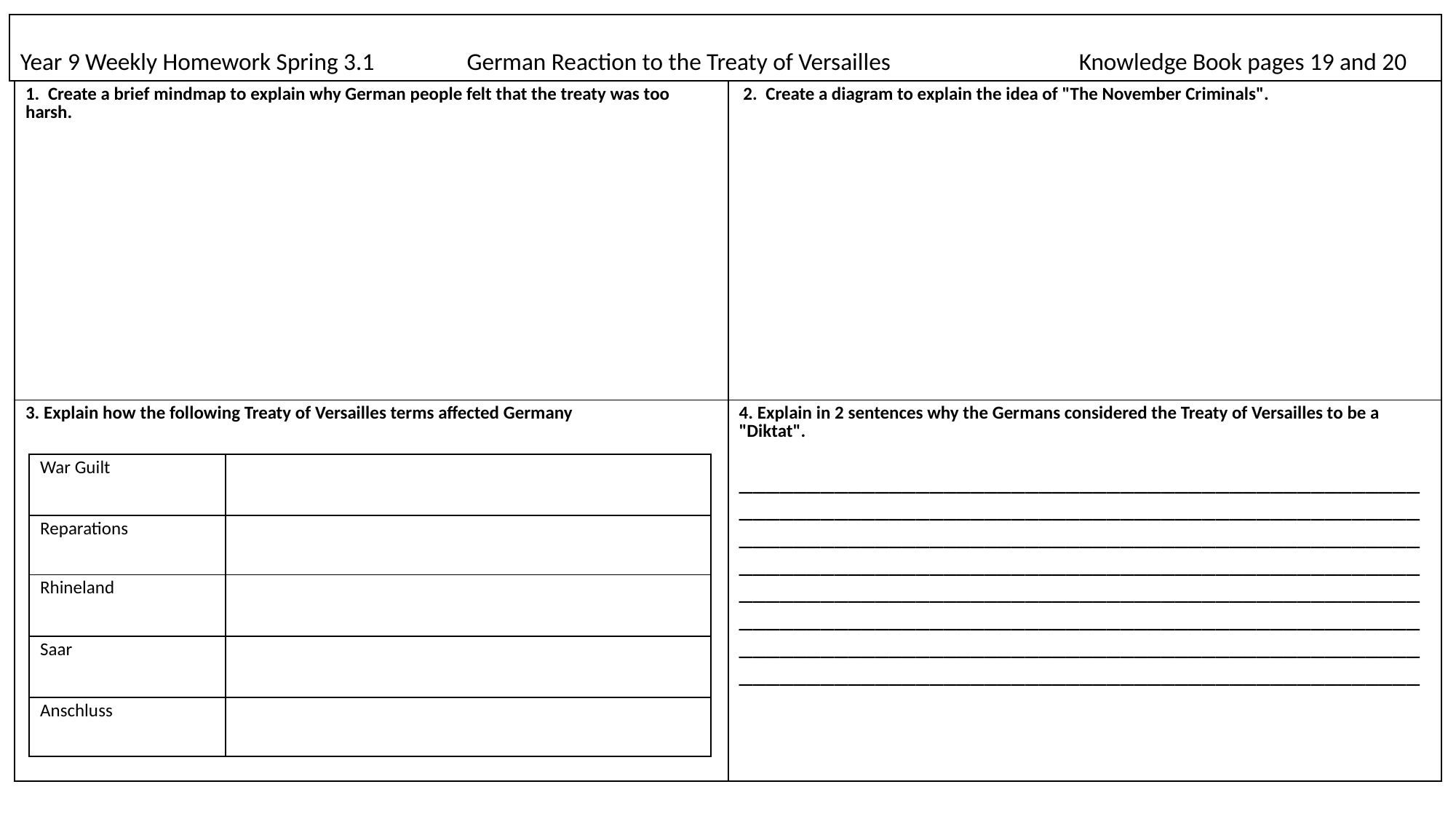

# Year 9 Weekly Homework Spring 3.1                 German Reaction to the Treaty of Versailles 	              Knowledge Book pages 19 and 20
| 1.  Create a brief mindmap to explain why German people felt that the treaty was too harsh. | 2.  Create a diagram to explain the idea of "The November Criminals". |
| --- | --- |
| 3. Explain how the following Treaty of Versailles terms affected Germany | 4. Explain in 2 sentences why the Germans considered the Treaty of Versailles to be a "Diktat". \_\_\_\_\_\_\_\_\_\_\_\_\_\_\_\_\_\_\_\_\_\_\_\_\_\_\_\_\_\_\_\_\_\_\_\_\_\_\_\_\_\_\_\_\_\_\_\_\_\_\_\_\_\_\_\_\_\_\_\_\_\_\_\_\_\_\_\_\_\_\_\_\_\_\_\_\_\_\_\_\_\_\_\_\_\_\_\_\_\_\_\_\_\_\_\_\_\_\_\_\_\_\_\_\_\_\_\_\_\_\_\_\_\_\_\_\_\_\_\_\_\_\_\_\_\_\_\_\_\_\_\_\_\_\_\_\_\_\_\_\_\_\_\_\_\_\_\_\_\_\_\_\_\_\_\_\_\_\_\_\_\_\_\_\_\_\_\_\_\_\_\_\_\_\_\_\_\_\_\_\_\_\_\_\_\_\_\_\_\_\_\_\_\_\_\_\_\_\_\_\_\_\_\_\_\_\_\_\_\_\_\_\_\_\_\_\_\_\_\_\_\_\_\_\_\_\_\_\_\_\_\_\_\_\_\_\_\_\_\_\_\_\_\_\_\_\_\_\_\_\_\_\_\_\_\_\_\_\_\_\_\_\_\_\_\_\_\_\_\_\_\_\_\_\_\_\_\_\_\_\_\_\_\_\_\_\_\_\_\_\_\_\_\_\_\_\_\_\_\_\_\_\_\_\_\_\_\_\_\_\_\_\_\_\_\_\_\_\_\_\_\_\_\_\_\_\_\_\_\_\_\_\_\_\_\_\_\_\_\_\_\_\_\_\_\_\_\_\_\_\_\_\_\_\_\_\_\_\_\_\_\_\_\_\_\_\_\_\_\_\_\_\_\_\_\_\_\_\_\_\_\_\_\_\_\_\_\_\_\_\_\_\_\_\_\_\_\_\_\_ |
| War Guilt |  |
| --- | --- |
| Reparations |  |
| Rhineland |  |
| Saar |  |
| Anschluss |  |